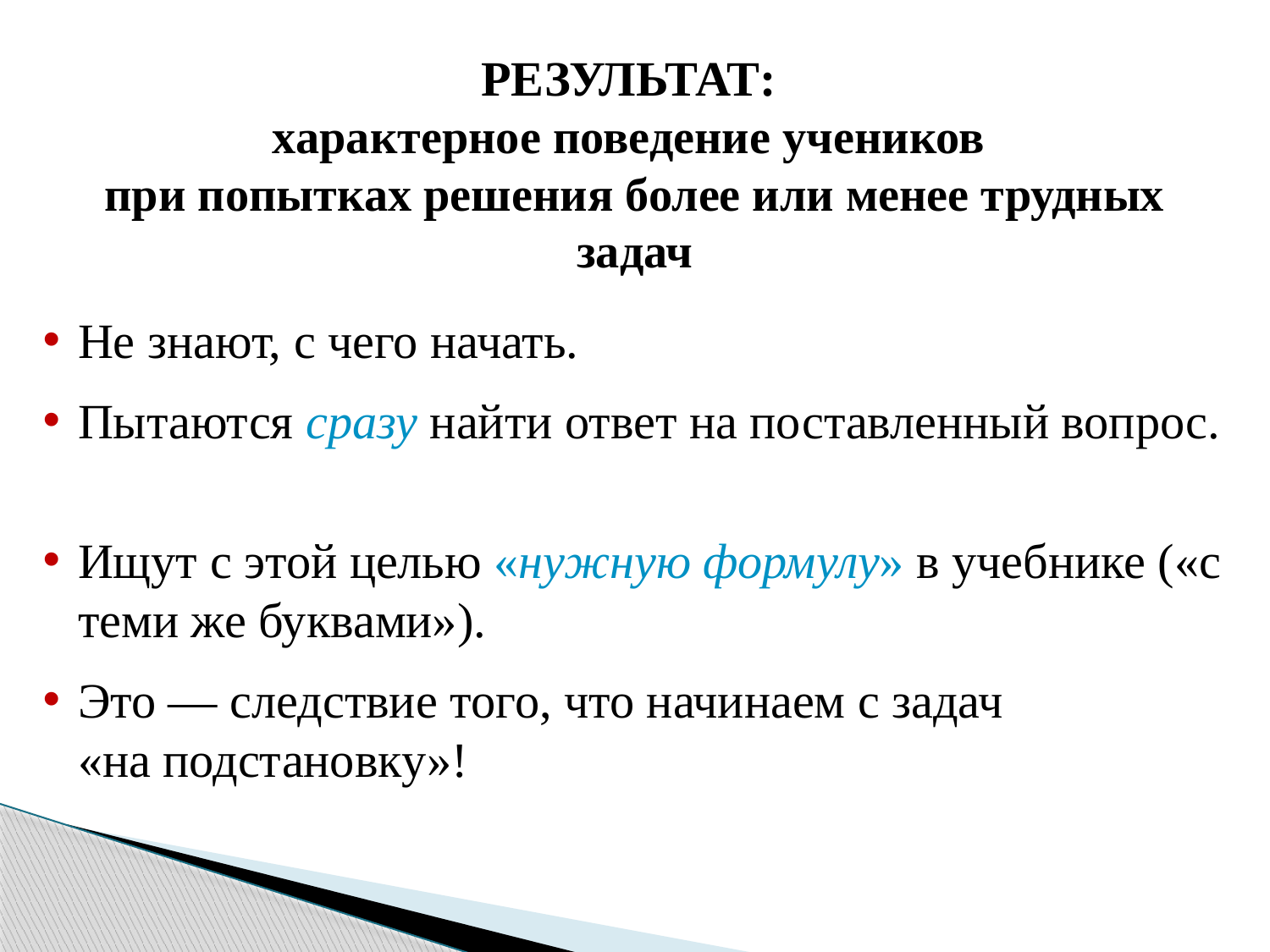

РЕЗУЛЬТАТ:
характерное поведение учеников
при попытках решения более или менее трудных задач
Не знают, с чего начать.
Пытаются сразу найти ответ на поставленный вопрос.
Ищут с этой целью «нужную формулу» в учебнике («с теми же буквами»).
Это — следствие того, что начинаем с задач
«на подстановку»!